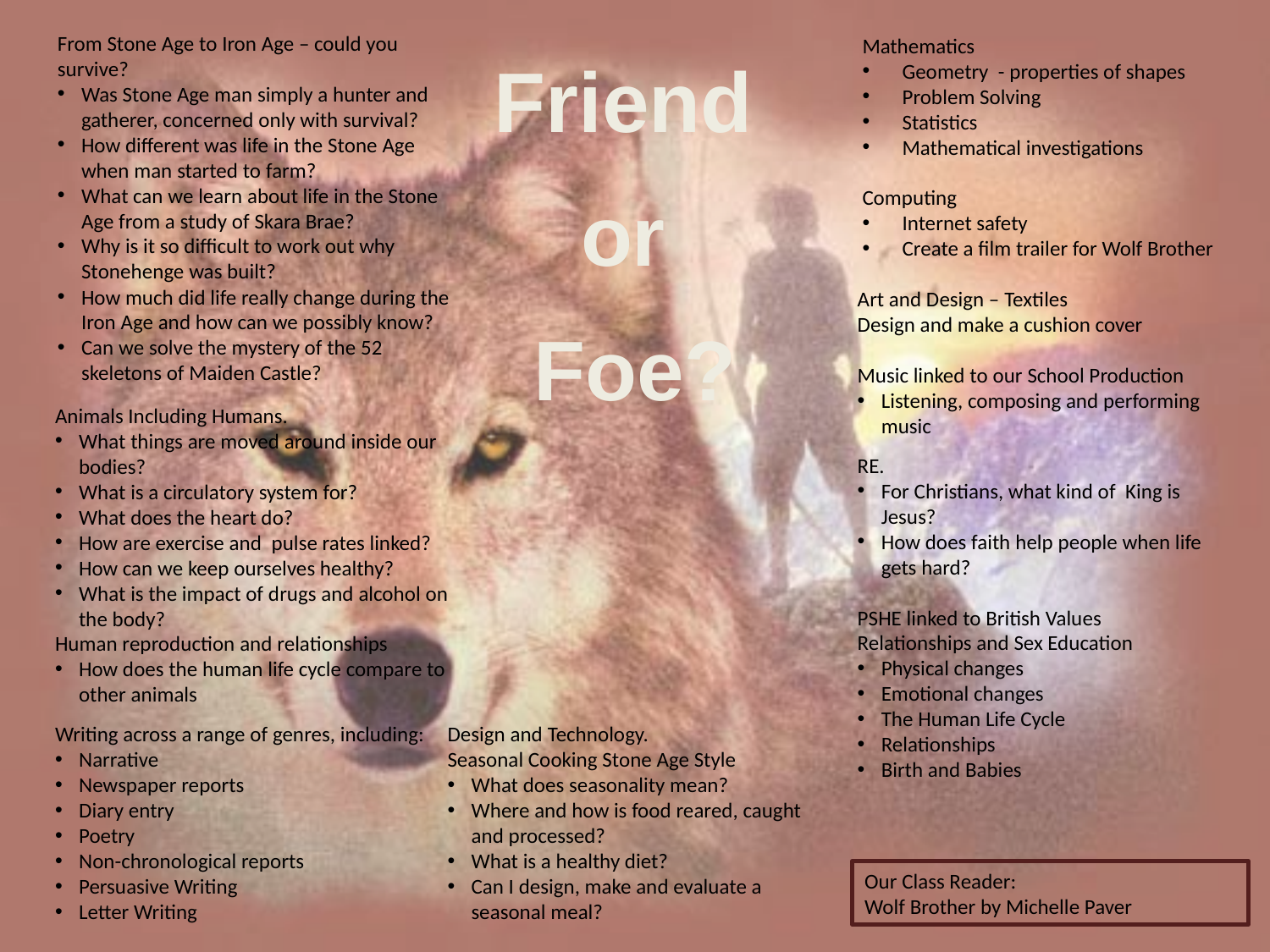

From Stone Age to Iron Age – could you survive?
Was Stone Age man simply a hunter and gatherer, concerned only with survival?
How different was life in the Stone Age when man started to farm?
What can we learn about life in the Stone Age from a study of Skara Brae?
Why is it so difficult to work out why Stonehenge was built?
How much did life really change during the Iron Age and how can we possibly know?
Can we solve the mystery of the 52 skeletons of Maiden Castle?

Friend
or
Foe?
Mathematics
Geometry  - properties of shapes
Problem Solving
Statistics
Mathematical investigations

Computing
Internet safety
Create a film trailer for Wolf Brother
Art and Design – Textiles
Design and make a cushion cover

Music linked to our School Production
Listening, composing and performing music
Animals Including Humans.
What things are moved around inside our bodies?
What is a circulatory system for?
What does the heart do?
How are exercise and  pulse rates linked?
How can we keep ourselves healthy?
What is the impact of drugs and alcohol on the body?
Human reproduction and relationships
How does the human life cycle compare to other animals

RE.
For Christians, what kind of  King is Jesus?
How does faith help people when life gets hard?

PSHE linked to British Values
Relationships and Sex Education
Physical changes
Emotional changes
The Human Life Cycle
Relationships
Birth and Babies
Writing across a range of genres, including:
Narrative
Newspaper reports
Diary entry
Poetry
Non-chronological reports
Persuasive Writing
Letter Writing
Design and Technology.
Seasonal Cooking Stone Age Style
What does seasonality mean?
Where and how is food reared, caught and processed?
What is a healthy diet?
Can I design, make and evaluate a seasonal meal?
Our Class Reader:
Wolf Brother by Michelle Paver